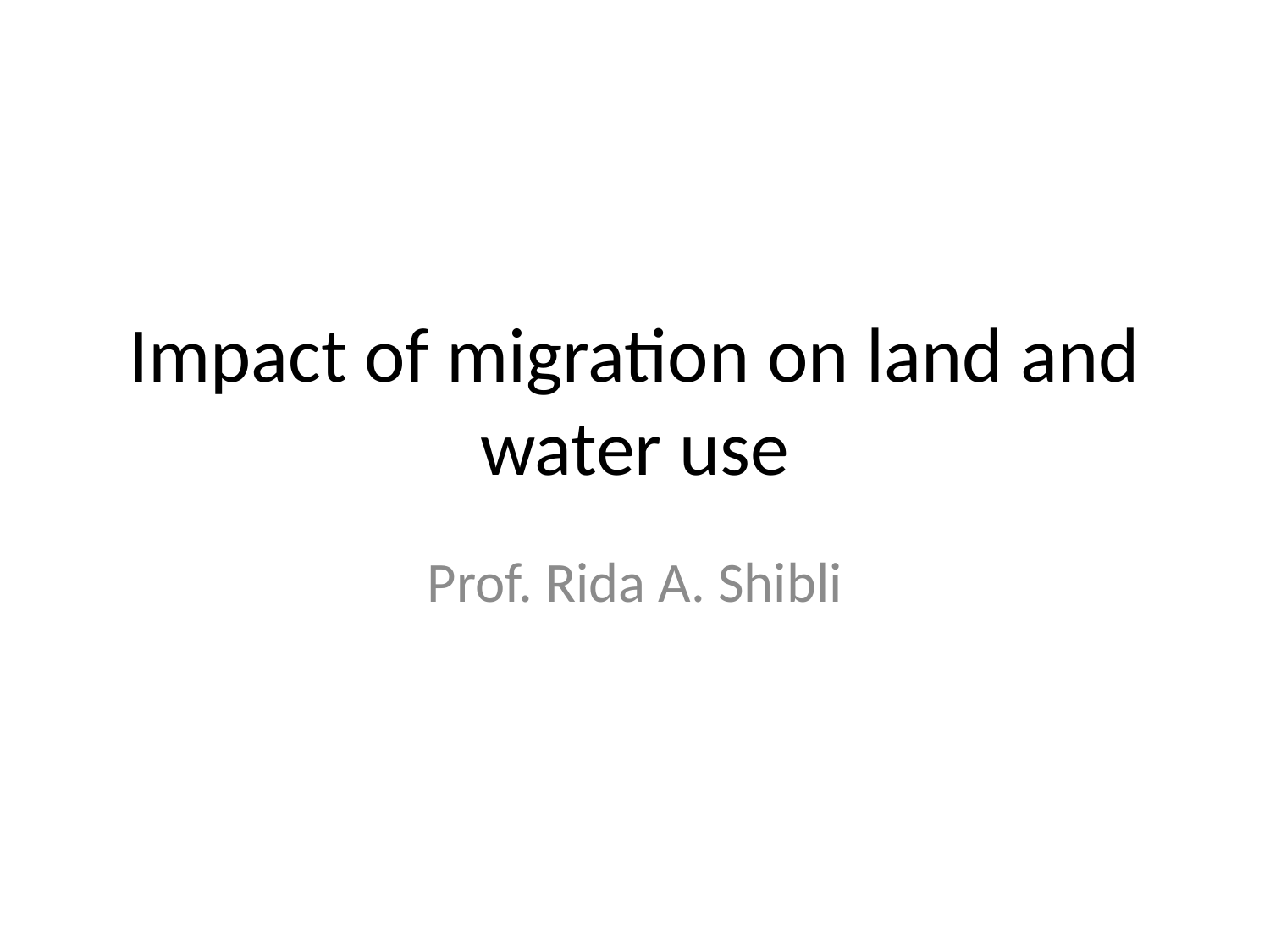

# Impact of migration on land and water use
Prof. Rida A. Shibli